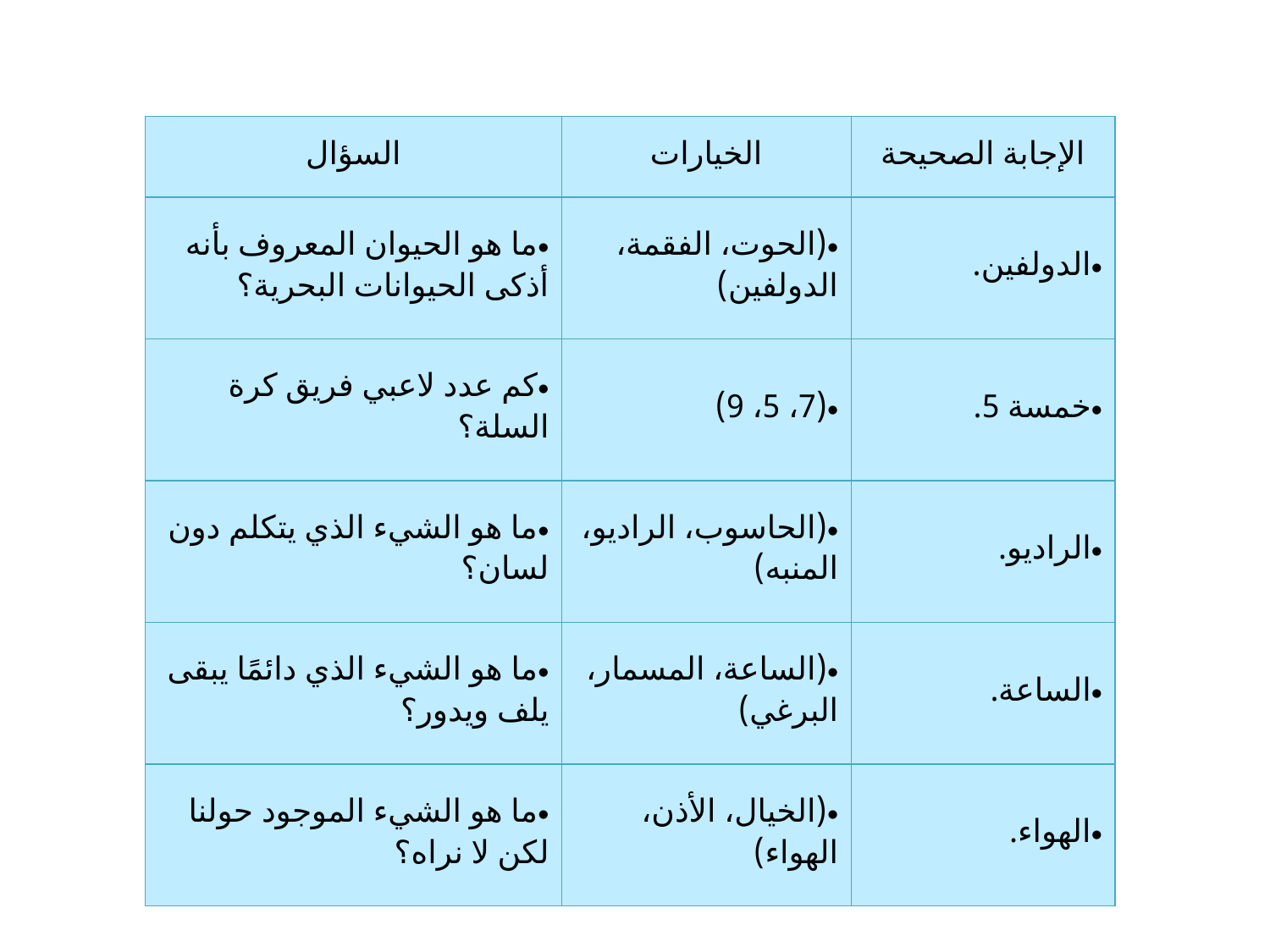

| السؤال | الخيارات | الإجابة الصحيحة |
| --- | --- | --- |
| ما هو الحيوان المعروف بأنه أذكى الحيوانات البحرية؟ | (الحوت، الفقمة، الدولفين) | الدولفين. |
| كم عدد لاعبي فريق كرة السلة؟ | (7، 5، 9) | خمسة 5. |
| ما هو الشيء الذي يتكلم دون لسان؟ | (الحاسوب، الراديو، المنبه) | الراديو. |
| ما هو الشيء الذي دائمًا يبقى يلف ويدور؟ | (الساعة، المسمار، البرغي) | الساعة. |
| ما هو الشيء الموجود حولنا لكن لا نراه؟ | (الخيال، الأذن، الهواء) | الهواء. |